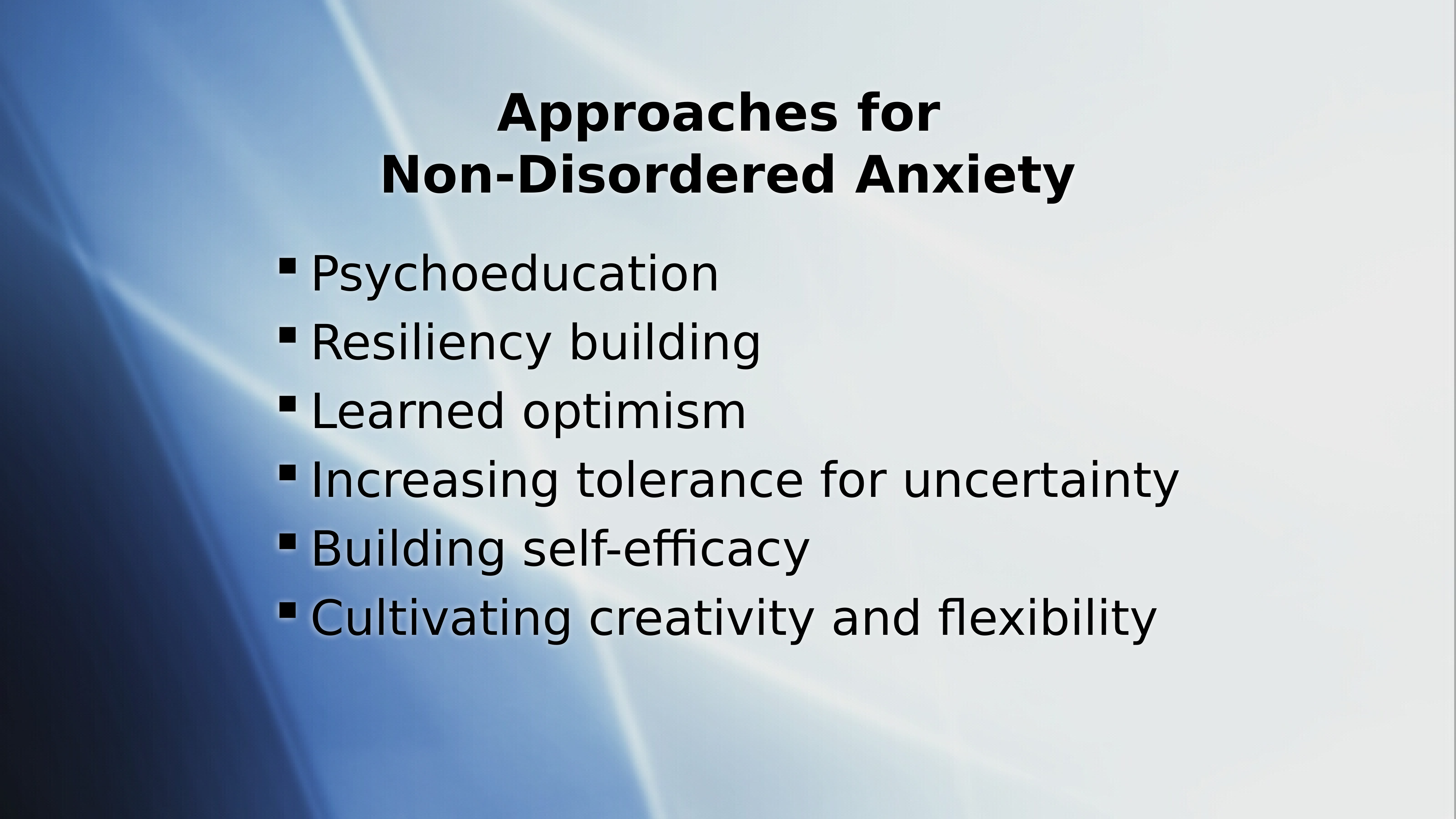

Approaches for
Non-Disordered Anxiety
Psychoeducation
Resiliency building
Learned optimism
Increasing tolerance for uncertainty
Building self-efficacy
Cultivating creativity and flexibility
7